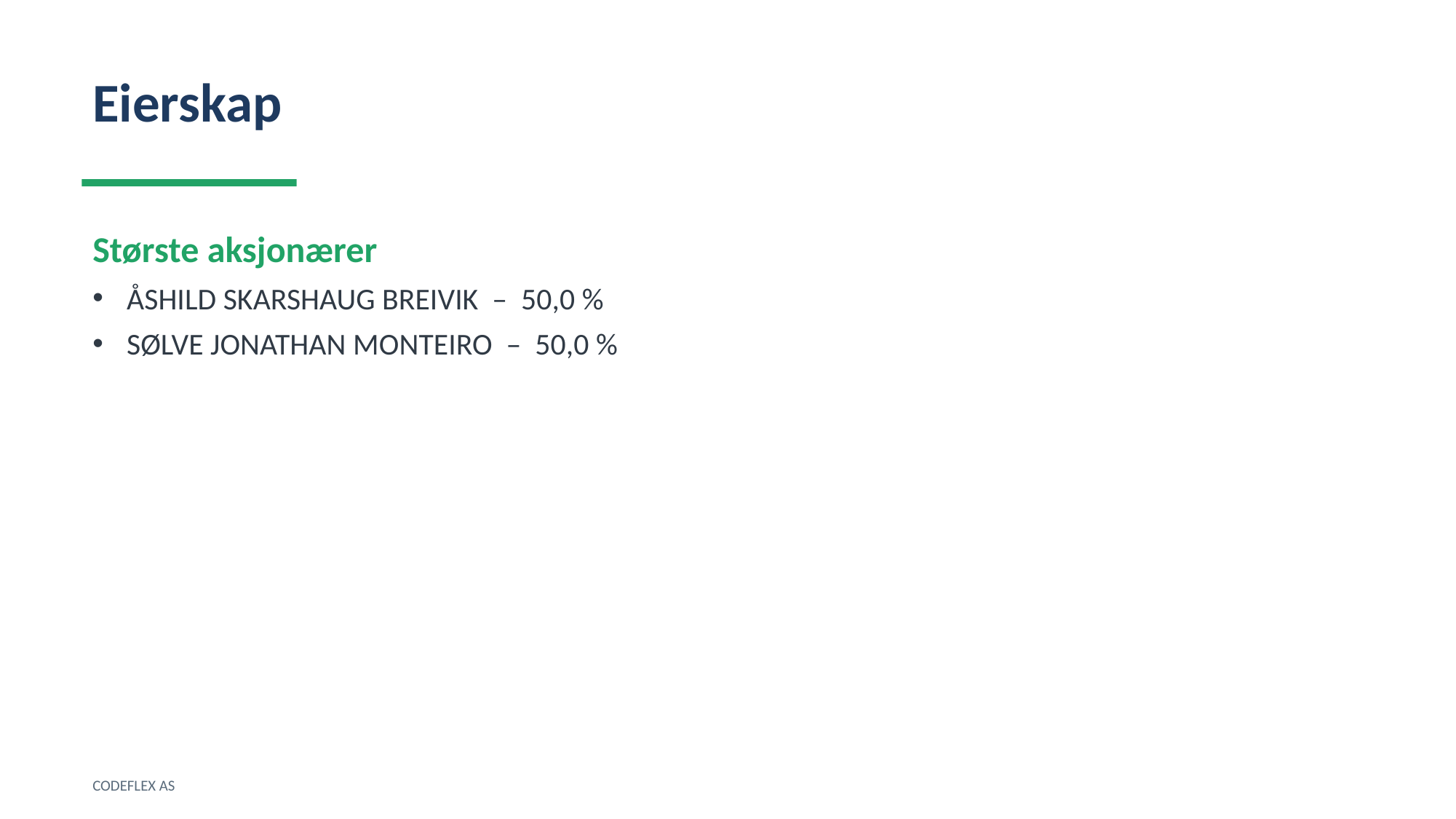

Eierskap

Største aksjonærer
ÅSHILD SKARSHAUG BREIVIK  –  50,0 %
SØLVE JONATHAN MONTEIRO  –  50,0 %
CODEFLEX AS